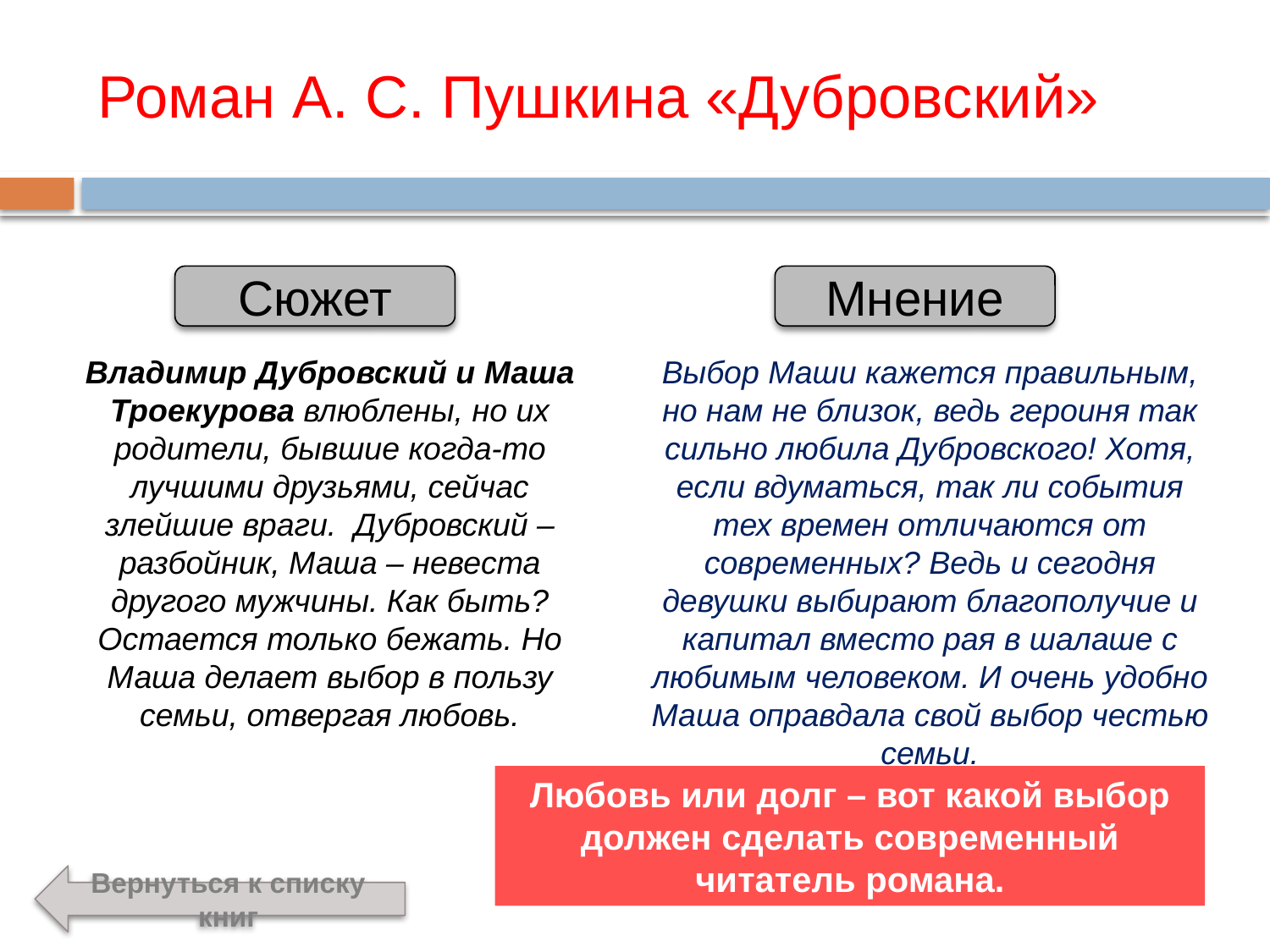

# Роман А. С. Пушкина «Дубровский»
Сюжет
Мнение
Владимир Дубровский и Маша Троекурова влюблены, но их родители, бывшие когда-то лучшими друзьями, сейчас злейшие враги.  Дубровский – разбойник, Маша – невеста другого мужчины. Как быть? Остается только бежать. Но Маша делает выбор в пользу семьи, отвергая любовь.
Выбор Маши кажется правильным, но нам не близок, ведь героиня так сильно любила Дубровского! Хотя, если вдуматься, так ли события тех времен отличаются от современных? Ведь и сегодня девушки выбирают благополучие и капитал вместо рая в шалаше с любимым человеком. И очень удобно Маша оправдала свой выбор честью семьи.
Любовь или долг – вот какой выбор должен сделать современный читатель романа.
Вернуться к списку книг